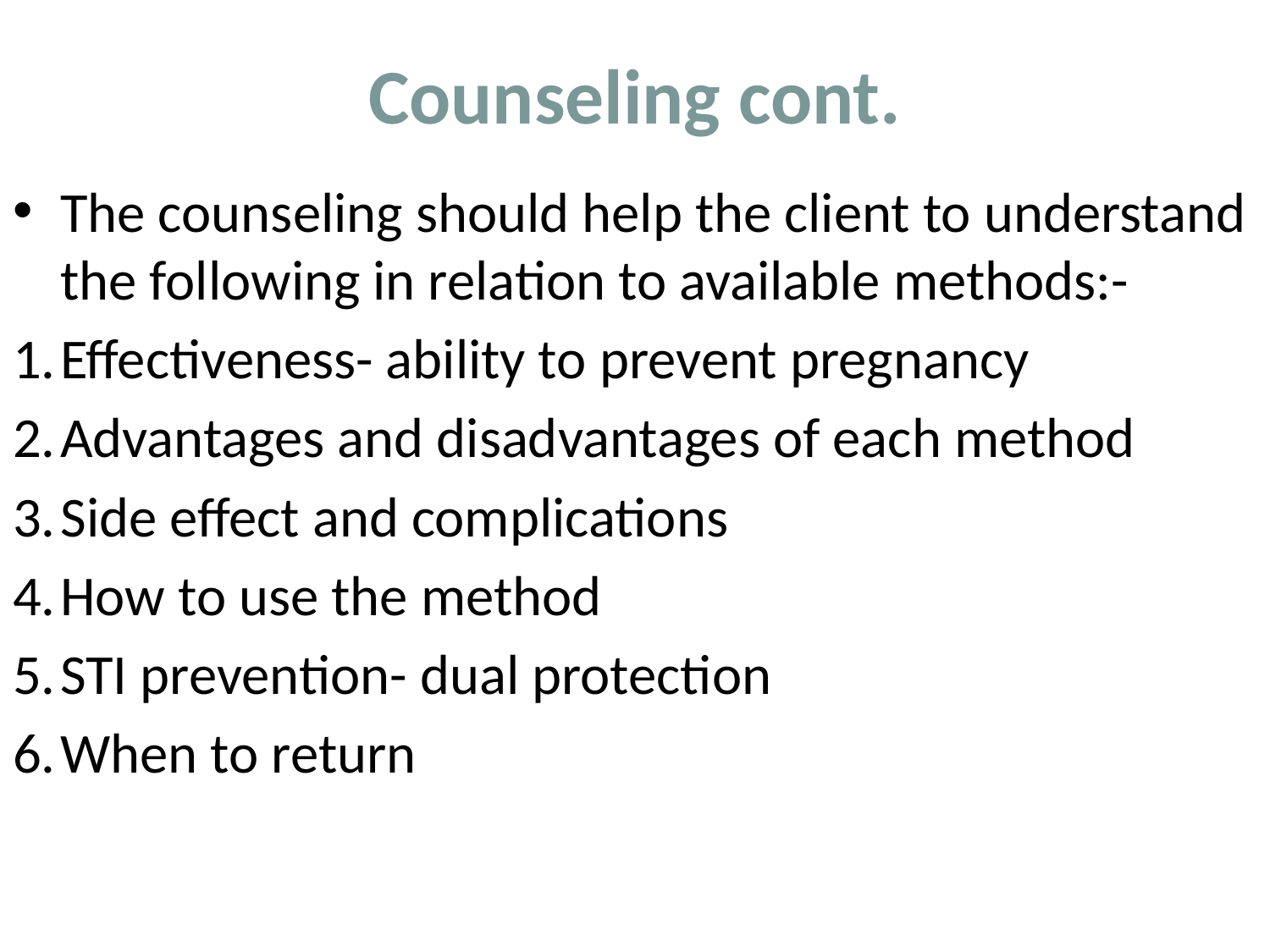

# Counseling cont.
The counseling should help the client to understand the following in relation to available methods:-
Effectiveness- ability to prevent pregnancy
Advantages and disadvantages of each method
Side effect and complications
How to use the method
STI prevention- dual protection
When to return